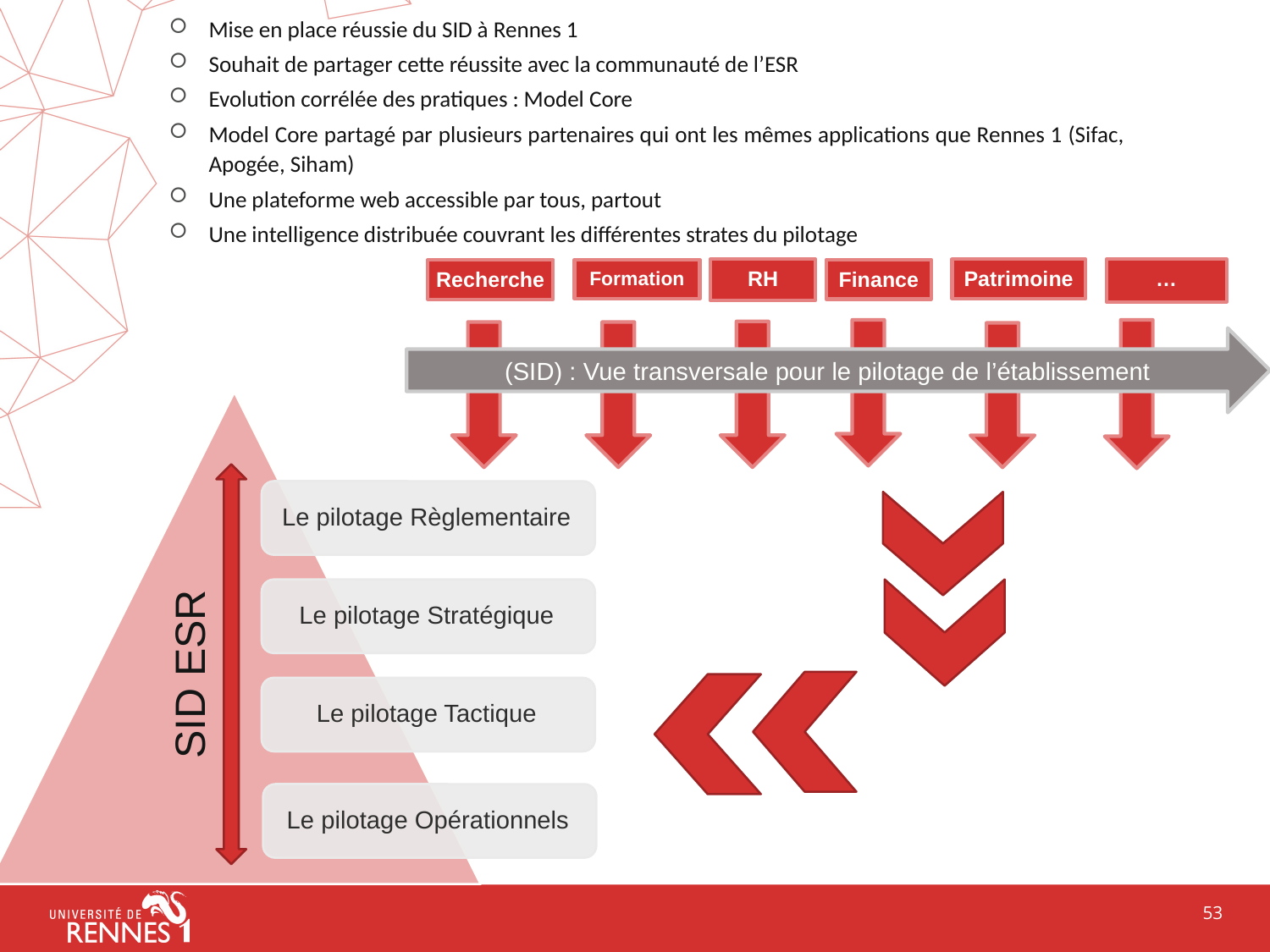

Mise en place réussie du SID à Rennes 1
Souhait de partager cette réussite avec la communauté de l’ESR
Evolution corrélée des pratiques : Model Core
Model Core partagé par plusieurs partenaires qui ont les mêmes applications que Rennes 1 (Sifac, Apogée, Siham)
Une plateforme web accessible par tous, partout
Une intelligence distribuée couvrant les différentes strates du pilotage

RH
Patrimoine
…
Formation
Finance
Recherche

(SID) : Vue transversale pour le pilotage de l’établissement
Le pilotage Règlementaire
Le pilotage Stratégique
Le pilotage Tactique
Le pilotage Opérationnels

SID ESR

53